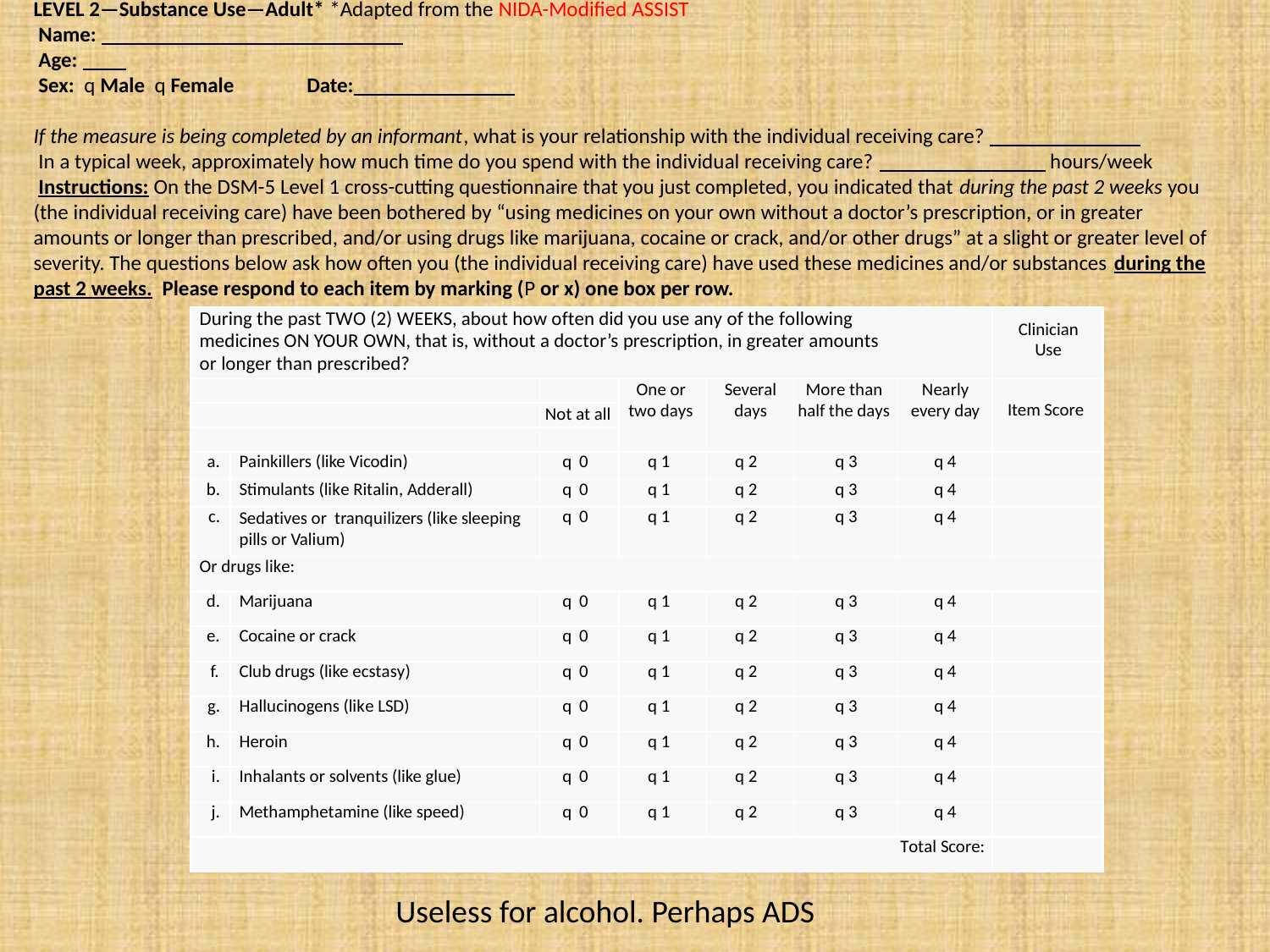

LEVEL 2—Substance Use—Adult* *Adapted from the NIDA-Modified ASSIST
 Name:
 Age:
 Sex:  q Male  q Female               Date:

If the measure is being completed by an informant, what is your relationship with the individual receiving care?
 In a typical week, approximately how much time do you spend with the individual receiving care?                                    hours/week
 Instructions: On the DSM-5 Level 1 cross-cutting questionnaire that you just completed, you indicated that during the past 2 weeks you (the individual receiving care) have been bothered by “using medicines on your own without a doctor’s prescription, or in greater amounts or longer than prescribed, and/or using drugs like marijuana, cocaine or crack, and/or other drugs” at a slight or greater level of severity. The questions below ask how often you (the individual receiving care) have used these medicines and/or substances during the past 2 weeks.  Please respond to each item by marking (P or x) one box per row.

| During the past TWO (2) WEEKS, about how often did you use any of the following medicines ON YOUR OWN, that is, without a doctor’s prescription, in greater amounts or longer than prescribed? |  |  |  |  |  |  | Clinician Use |
| --- | --- | --- | --- | --- | --- | --- | --- |
|  |  |  | One or two days | Several days | More than half the days | Nearly every day | Item Score |
|  |  | Not at all |  |  |  |  |  |
|  |  |  |  |  |  |  |  |
| a. | Painkillers (like Vicodin) | q 0 | q 1 | q 2 | q 3 | q 4 |  |
| b. | Stimulants (like Ritalin, Adderall) | q 0 | q 1 | q 2 | q 3 | q 4 |  |
| c. | Sedatives or tranquilizers (like sleeping pills or Valium) | q 0 | q 1 | q 2 | q 3 | q 4 |  |
| Or drugs like: |  |  |  |  |  |  |  |
| d. | Marijuana | q 0 | q 1 | q 2 | q 3 | q 4 |  |
| e. | Cocaine or crack | q 0 | q 1 | q 2 | q 3 | q 4 |  |
| f. | Club drugs (like ecstasy) | q 0 | q 1 | q 2 | q 3 | q 4 |  |
| g. | Hallucinogens (like LSD) | q 0 | q 1 | q 2 | q 3 | q 4 |  |
| h. | Heroin | q 0 | q 1 | q 2 | q 3 | q 4 |  |
| i. | Inhalants or solvents (like glue) | q 0 | q 1 | q 2 | q 3 | q 4 |  |
| j. | Methamphetamine (like speed) | q 0 | q 1 | q 2 | q 3 | q 4 |  |
| Total Score: |  |  |  |  |  |  |  |
Useless for alcohol. Perhaps ADS